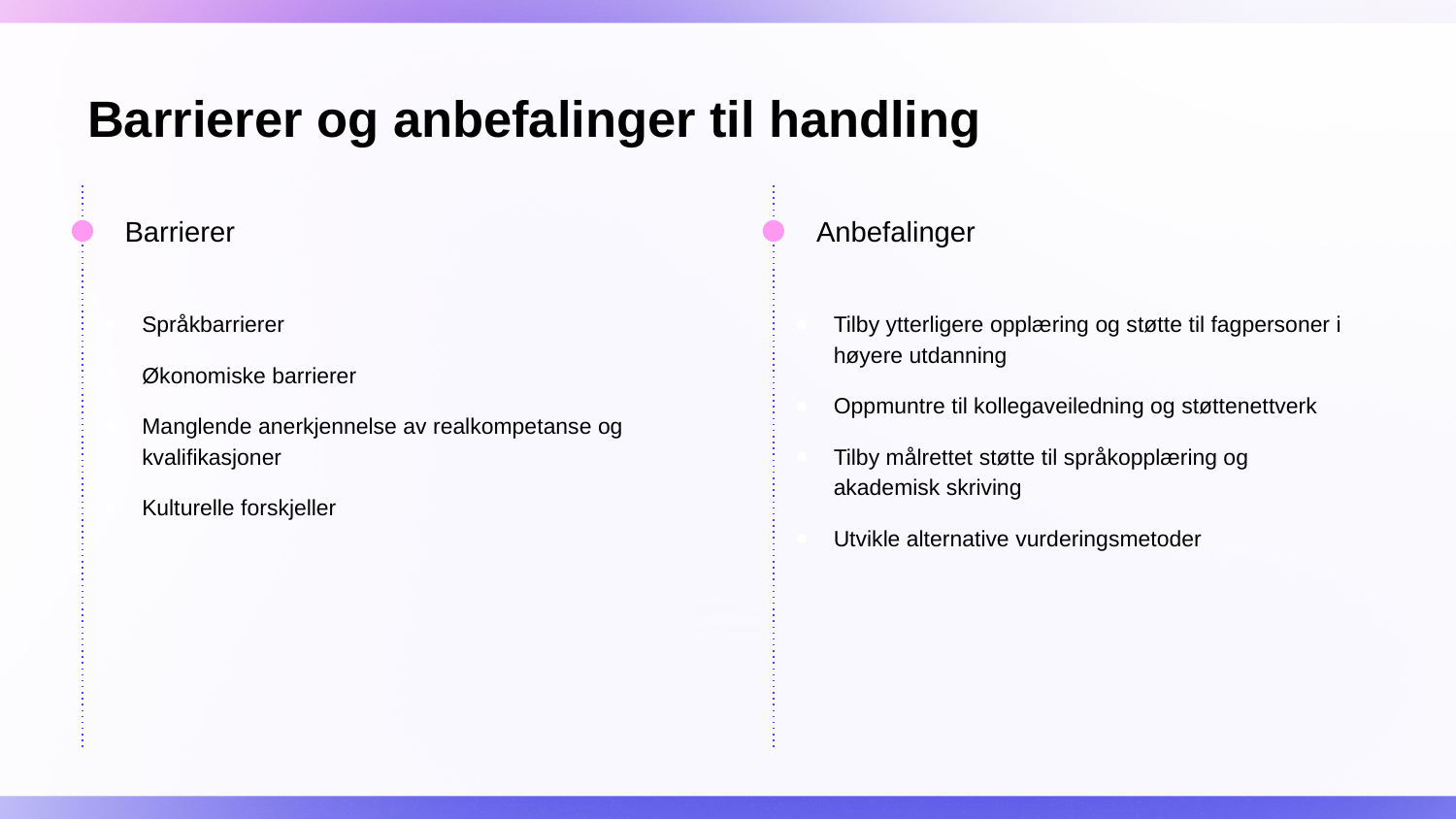

# Barrierer og anbefalinger til handling
Barrierer
Anbefalinger

Språkbarrierer
Økonomiske barrierer
Manglende anerkjennelse av realkompetanse og kvalifikasjoner
Kulturelle forskjeller
Tilby ytterligere opplæring og støtte til fagpersoner i høyere utdanning
Oppmuntre til kollegaveiledning og støttenettverk
Tilby målrettet støtte til språkopplæring og akademisk skriving
Utvikle alternative vurderingsmetoder